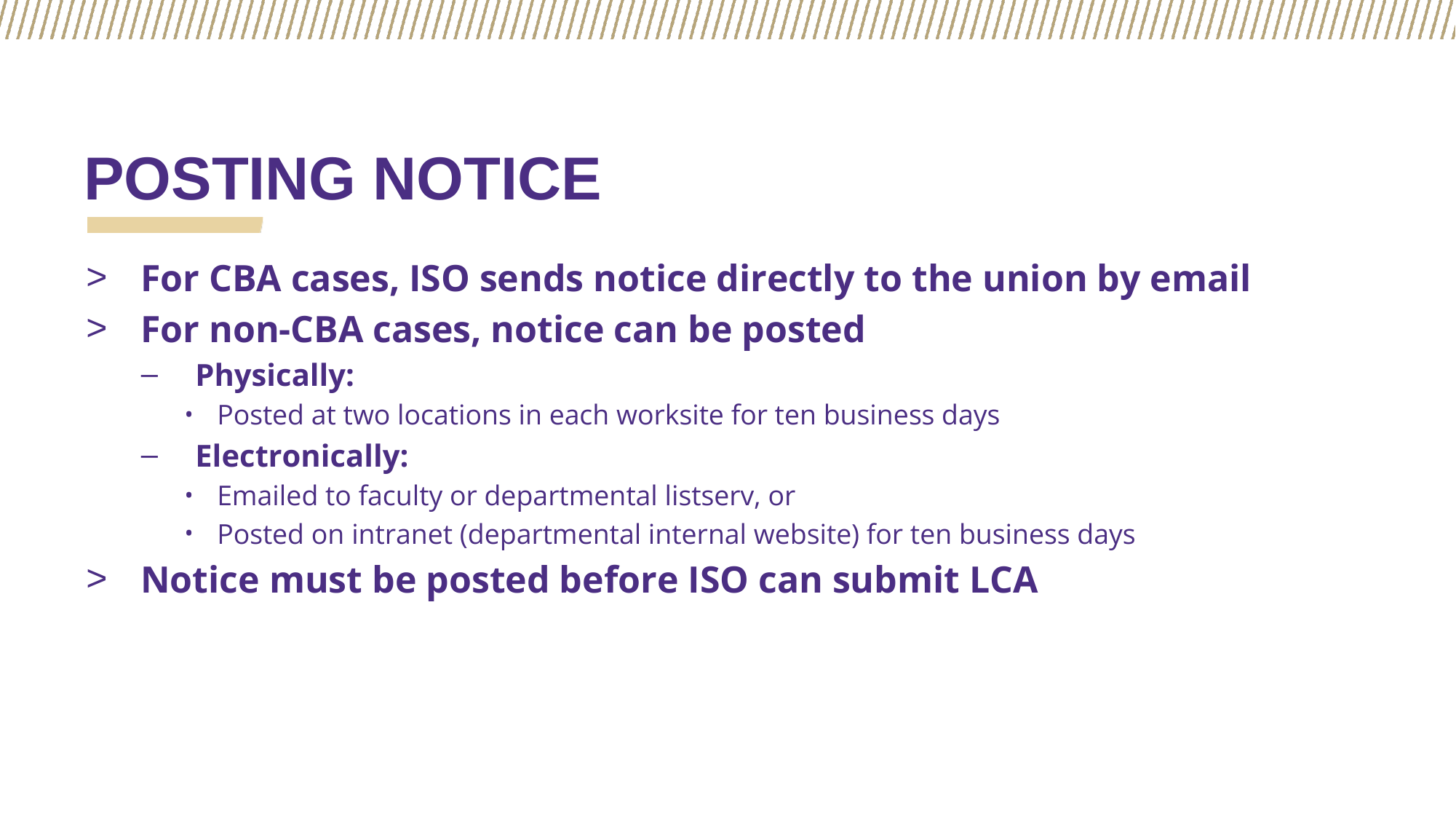

# POSTING NOTICE
For CBA cases, ISO sends notice directly to the union by email
For non-CBA cases, notice can be posted
Physically:
Posted at two locations in each worksite for ten business days
Electronically:
Emailed to faculty or departmental listserv, or
Posted on intranet (departmental internal website) for ten business days
Notice must be posted before ISO can submit LCA